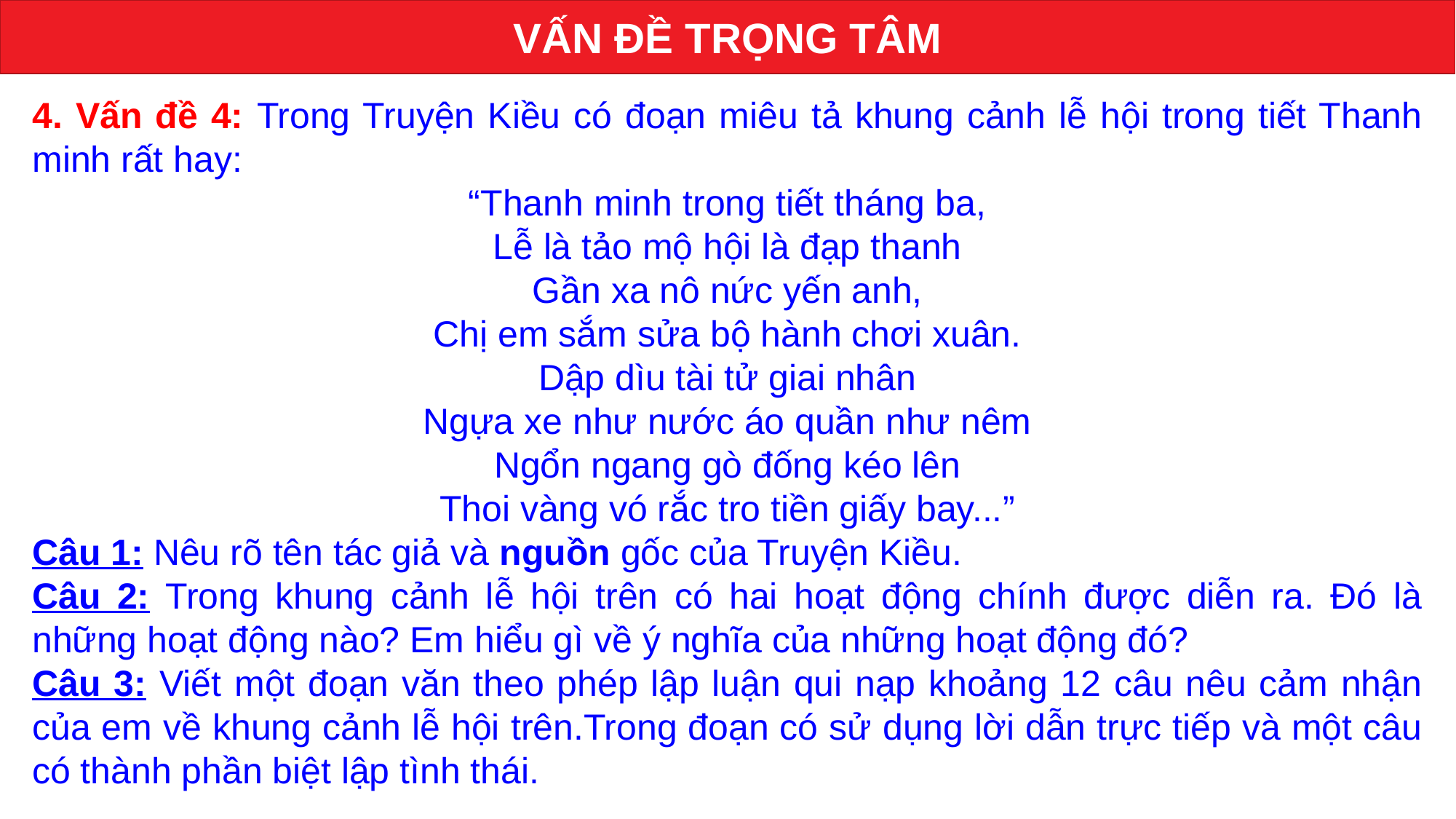

VẤN ĐỀ TRỌNG TÂM
4. Vấn đề 4: Trong Truyện Kiều có đoạn miêu tả khung cảnh lễ hội trong tiết Thanh minh rất hay:
“Thanh minh trong tiết tháng ba,
Lễ là tảo mộ hội là đạp thanh
Gần xa nô nức yến anh,
Chị em sắm sửa bộ hành chơi xuân.
Dập dìu tài tử giai nhân
Ngựa xe như nước áo quần như nêm
Ngổn ngang gò đống kéo lên
Thoi vàng vó rắc tro tiền giấy bay...”
Câu 1: Nêu rõ tên tác giả và nguồn gốc của Truyện Kiều.
Câu 2: Trong khung cảnh lễ hội trên có hai hoạt động chính được diễn ra. Đó là những hoạt động nào? Em hiểu gì về ý nghĩa của những hoạt động đó?
Câu 3: Viết một đoạn văn theo phép lập luận qui nạp khoảng 12 câu nêu cảm nhận của em về khung cảnh lễ hội trên.Trong đoạn có sử dụng lời dẫn trực tiếp và một câu có thành phần biệt lập tình thái.